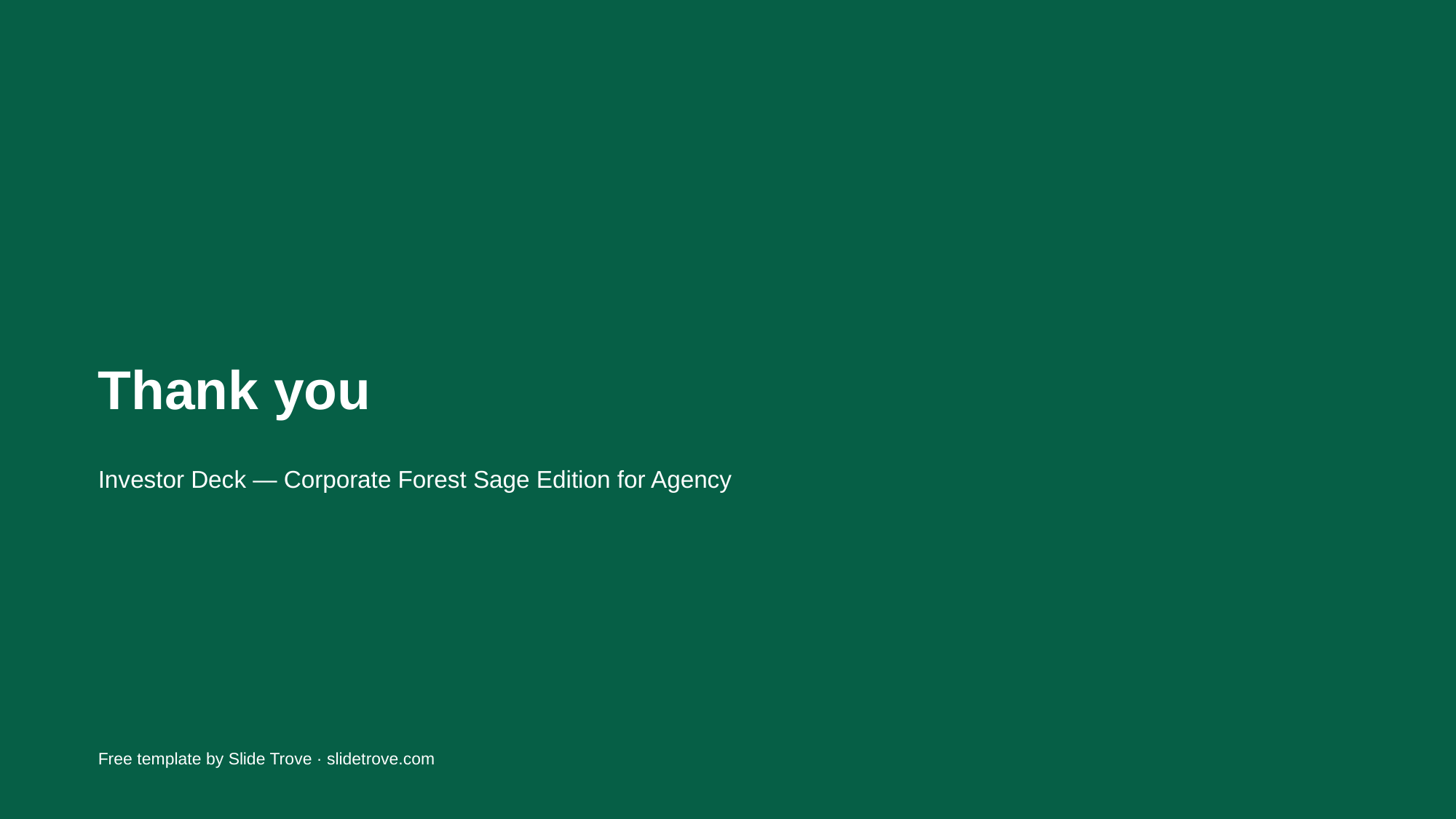

Thank you
Investor Deck — Corporate Forest Sage Edition for Agency
Free template by Slide Trove · slidetrove.com